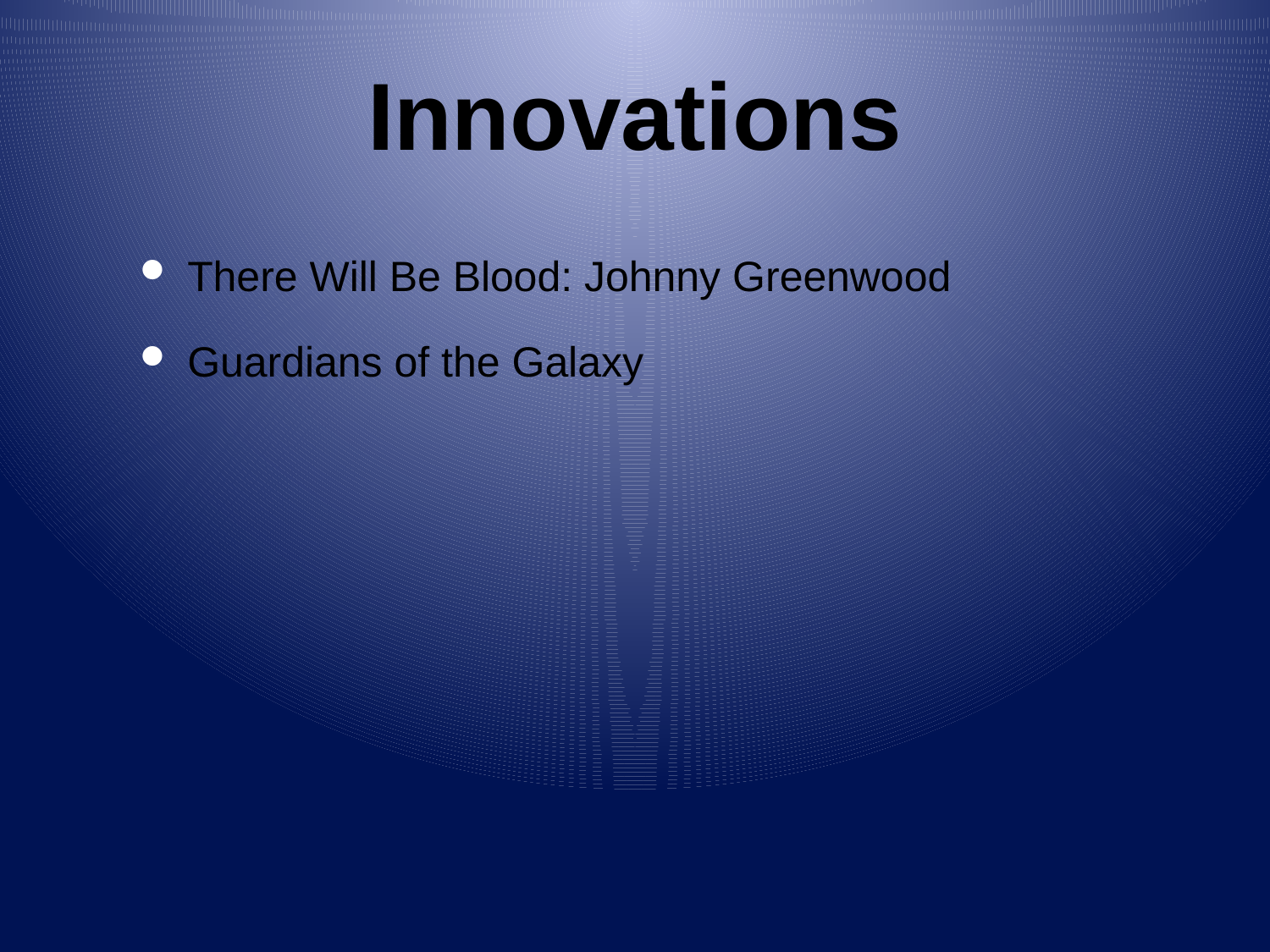

# Innovations
There Will Be Blood: Johnny Greenwood
Guardians of the Galaxy